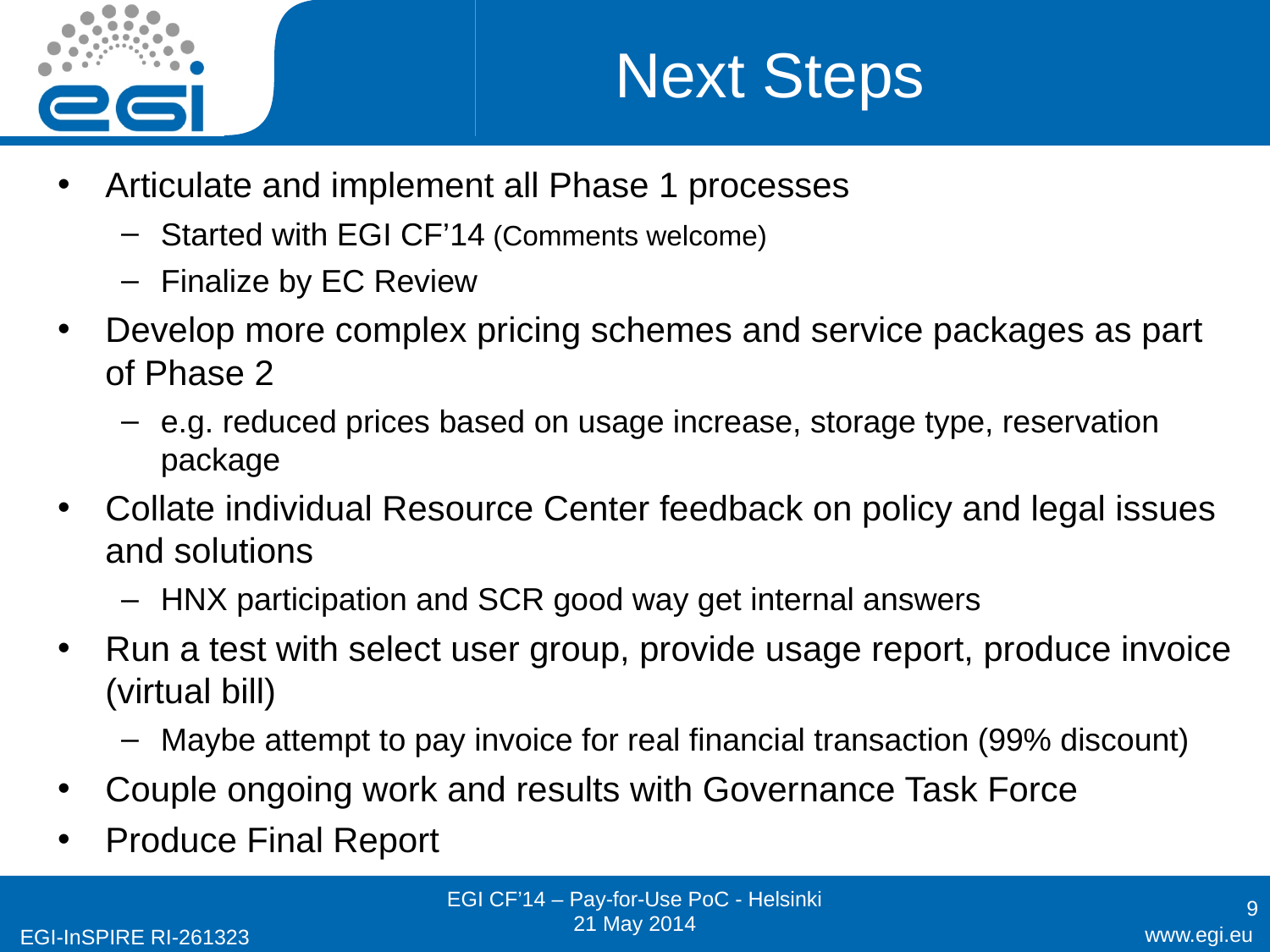

# Next Steps
Articulate and implement all Phase 1 processes
Started with EGI CF’14 (Comments welcome)
Finalize by EC Review
Develop more complex pricing schemes and service packages as part of Phase 2
e.g. reduced prices based on usage increase, storage type, reservation package
Collate individual Resource Center feedback on policy and legal issues and solutions
HNX participation and SCR good way get internal answers
Run a test with select user group, provide usage report, produce invoice (virtual bill)
Maybe attempt to pay invoice for real financial transaction (99% discount)
Couple ongoing work and results with Governance Task Force
Produce Final Report
9
EGI CF’14 – Pay-for-Use PoC - Helsinki
21 May 2014